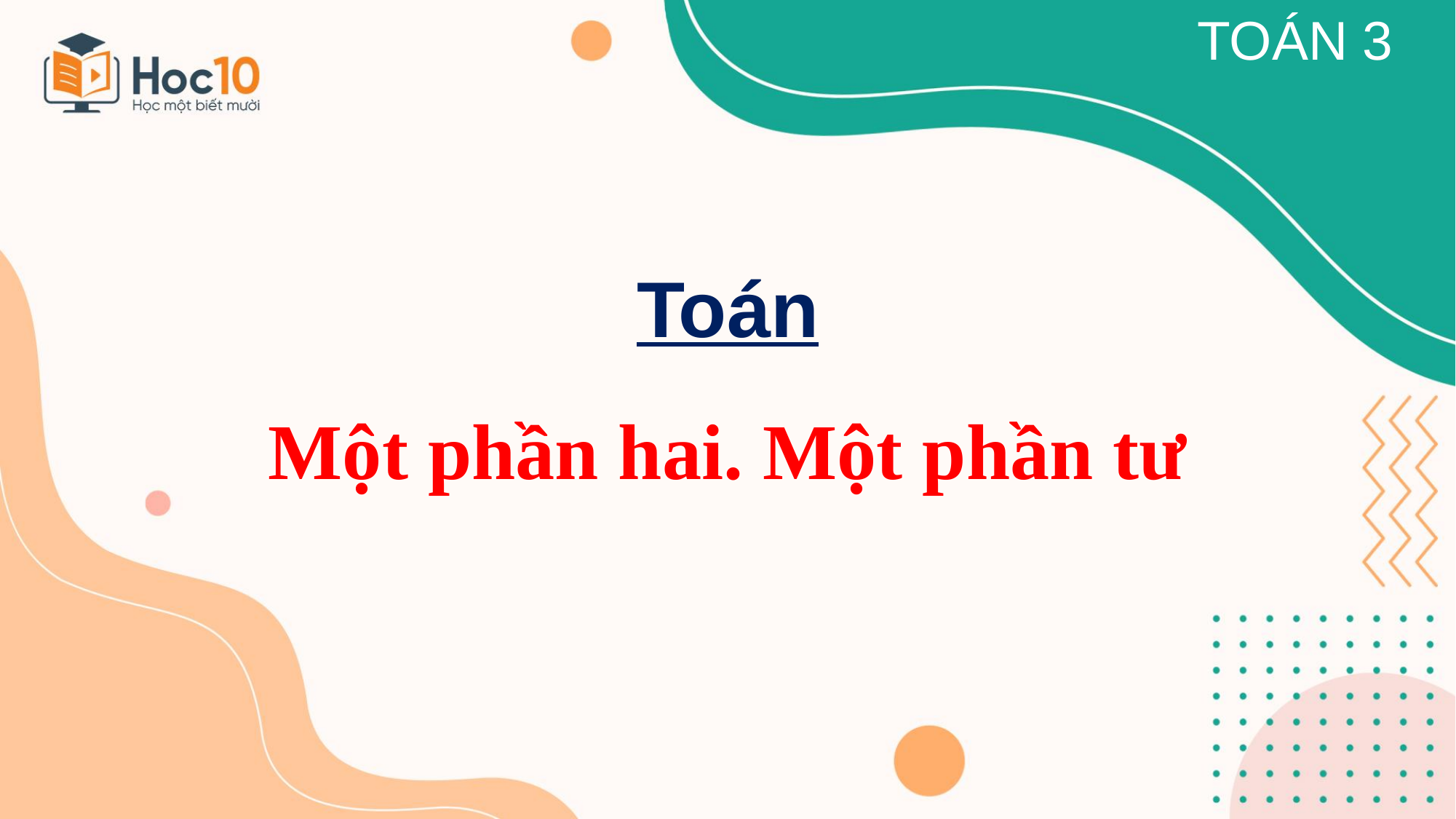

TOÁN 3
Toán
Một phần hai. Một phần tư